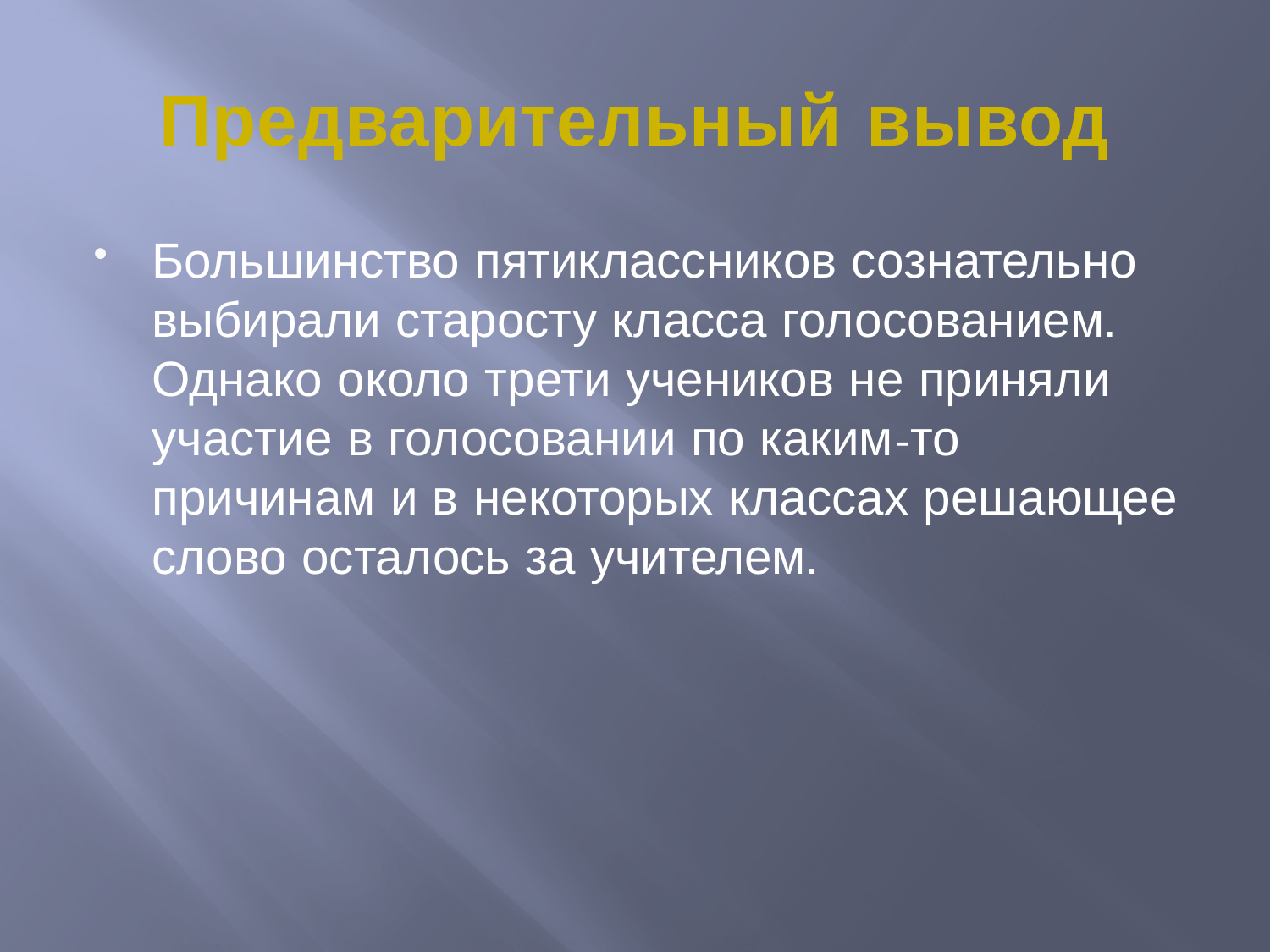

# Предварительный вывод
Большинство пятиклассников сознательно выбирали старосту класса голосованием. Однако около трети учеников не приняли участие в голосовании по каким-то причинам и в некоторых классах решающее слово осталось за учителем.